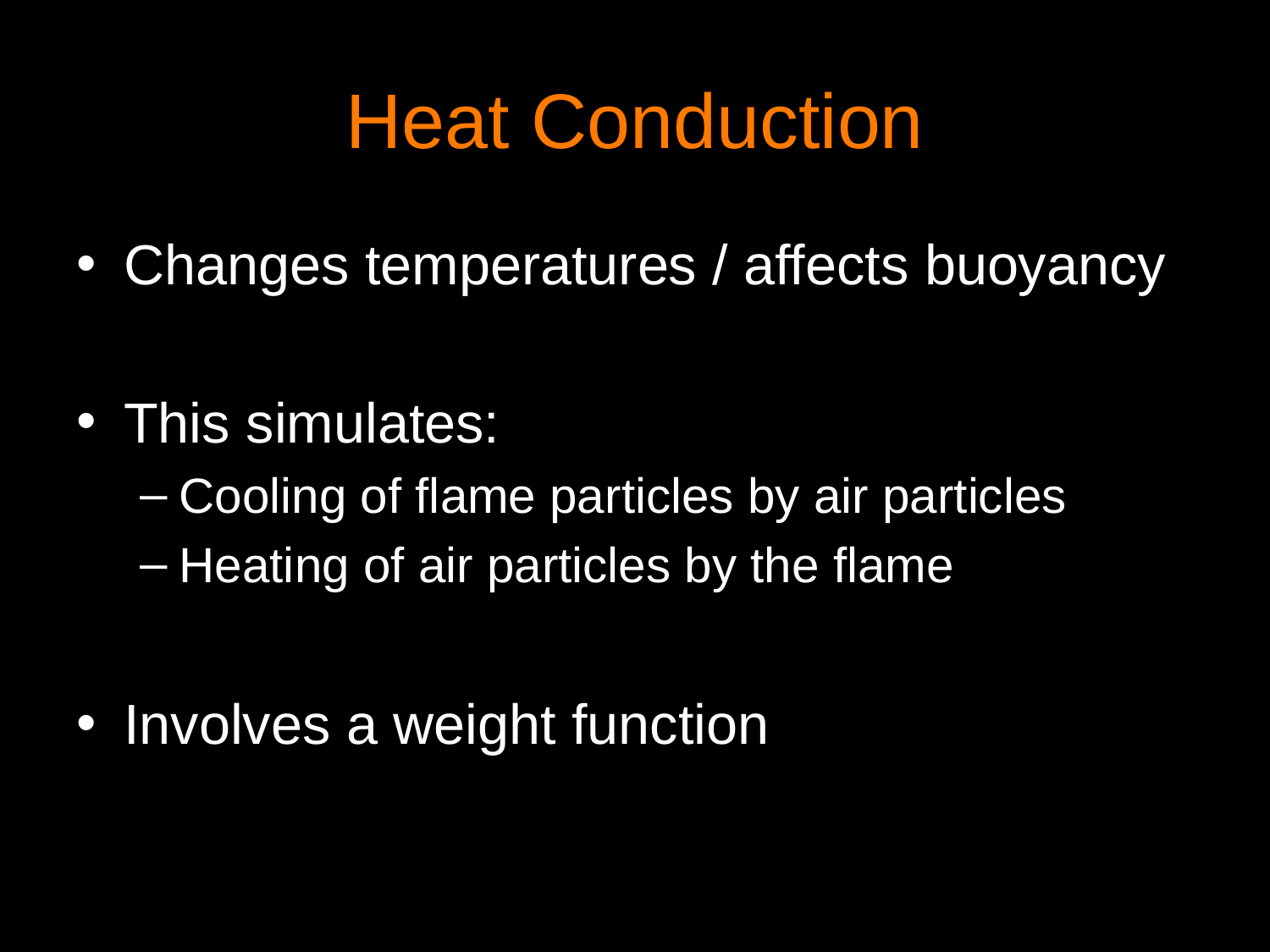

# Heat Conduction
Changes temperatures / affects buoyancy

This simulates:
Cooling of flame particles by air particles
Heating of air particles by the flame

Involves a weight function